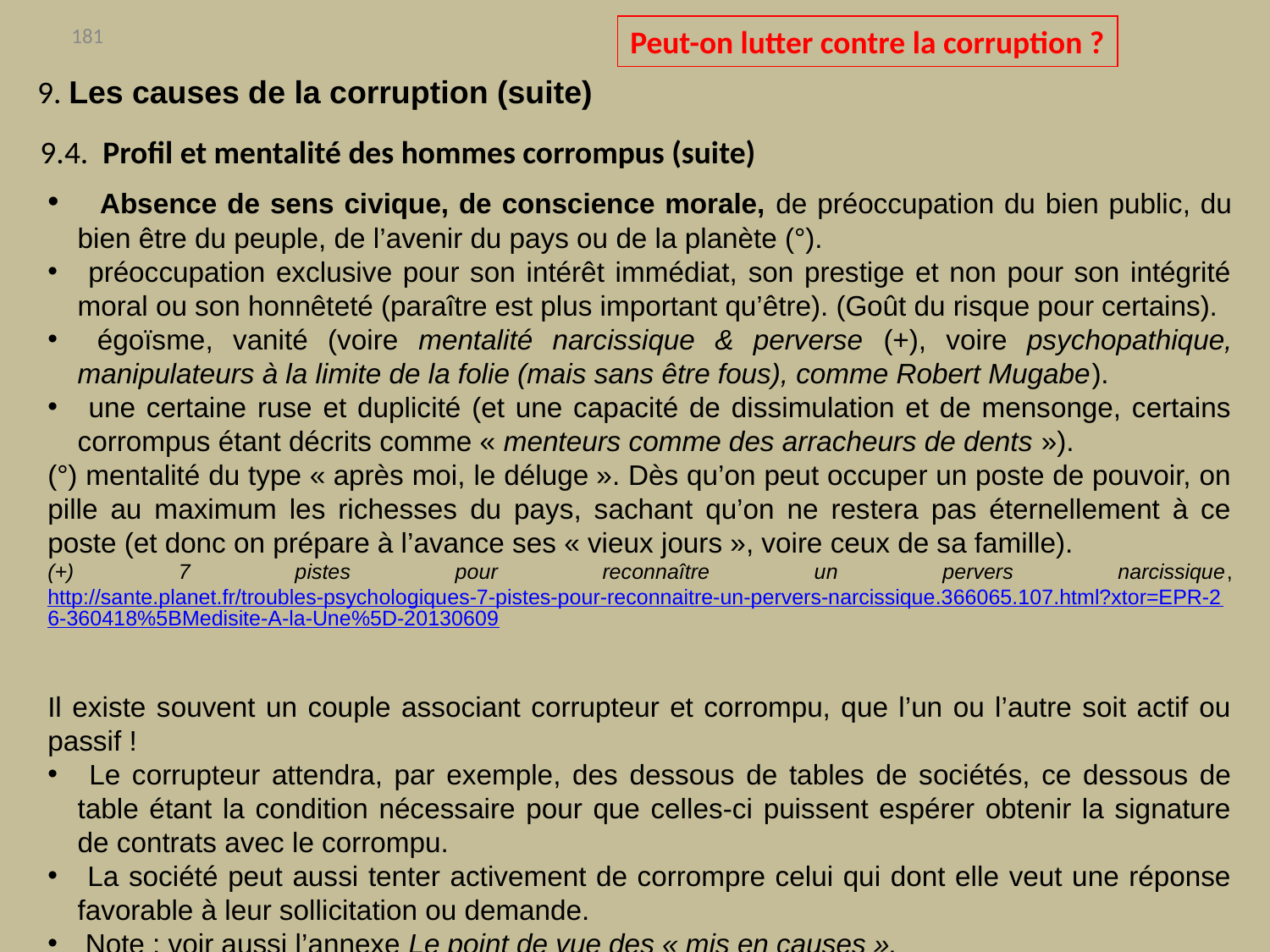

Peut-on lutter contre la corruption ?
181
9. Les causes de la corruption (suite)
9.4.  Profil et mentalité des hommes corrompus (suite)
  Absence de sens civique, de conscience morale, de préoccupation du bien public, du bien être du peuple, de l’avenir du pays ou de la planète (°).
 préoccupation exclusive pour son intérêt immédiat, son prestige et non pour son intégrité moral ou son honnêteté (paraître est plus important qu’être). (Goût du risque pour certains).
 égoïsme, vanité (voire mentalité narcissique & perverse (+), voire psychopathique, manipulateurs à la limite de la folie (mais sans être fous), comme Robert Mugabe).
 une certaine ruse et duplicité (et une capacité de dissimulation et de mensonge, certains corrompus étant décrits comme « menteurs comme des arracheurs de dents »).
(°) mentalité du type « après moi, le déluge ». Dès qu’on peut occuper un poste de pouvoir, on pille au maximum les richesses du pays, sachant qu’on ne restera pas éternellement à ce poste (et donc on prépare à l’avance ses « vieux jours », voire ceux de sa famille).
(+) 7 pistes pour reconnaître un pervers narcissique, http://sante.planet.fr/troubles-psychologiques-7-pistes-pour-reconnaitre-un-pervers-narcissique.366065.107.html?xtor=EPR-26-360418%5BMedisite-A-la-Une%5D-20130609

Il existe souvent un couple associant corrupteur et corrompu, que l’un ou l’autre soit actif ou passif !
 Le corrupteur attendra, par exemple, des dessous de tables de sociétés, ce dessous de table étant la condition nécessaire pour que celles-ci puissent espérer obtenir la signature de contrats avec le corrompu.
 La société peut aussi tenter activement de corrompre celui qui dont elle veut une réponse favorable à leur sollicitation ou demande.
 Note : voir aussi l’annexe Le point de vue des « mis en causes ».